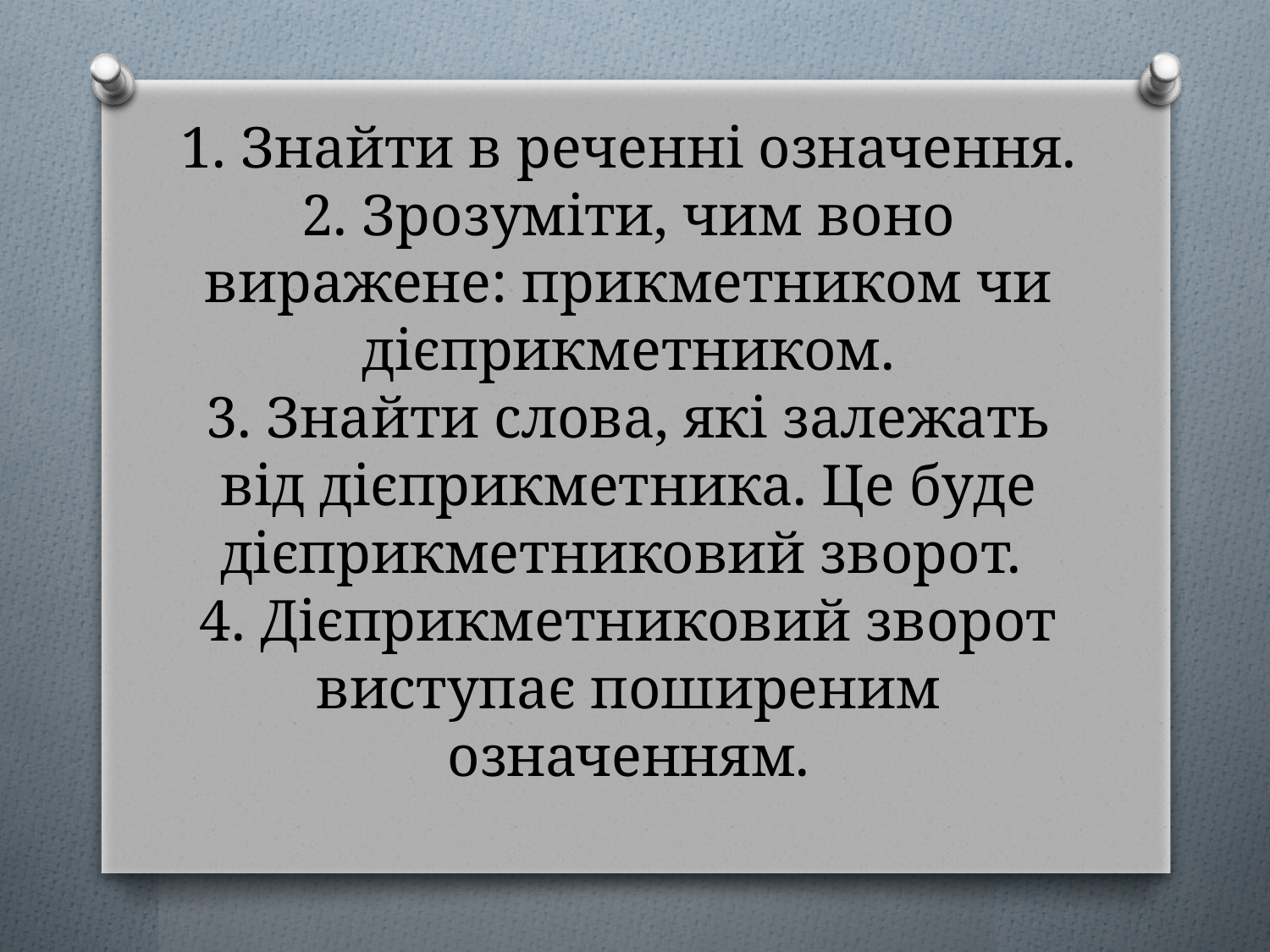

# 1. Знайти в реченні означення. 2. Зрозуміти, чим воно виражене: прикметником чи дієприкметником. 3. Знайти слова, які залежать від дієприкметника. Це буде дієприкметниковий зворот. 4. Дієприкметниковий зворот виступає поширеним означенням.